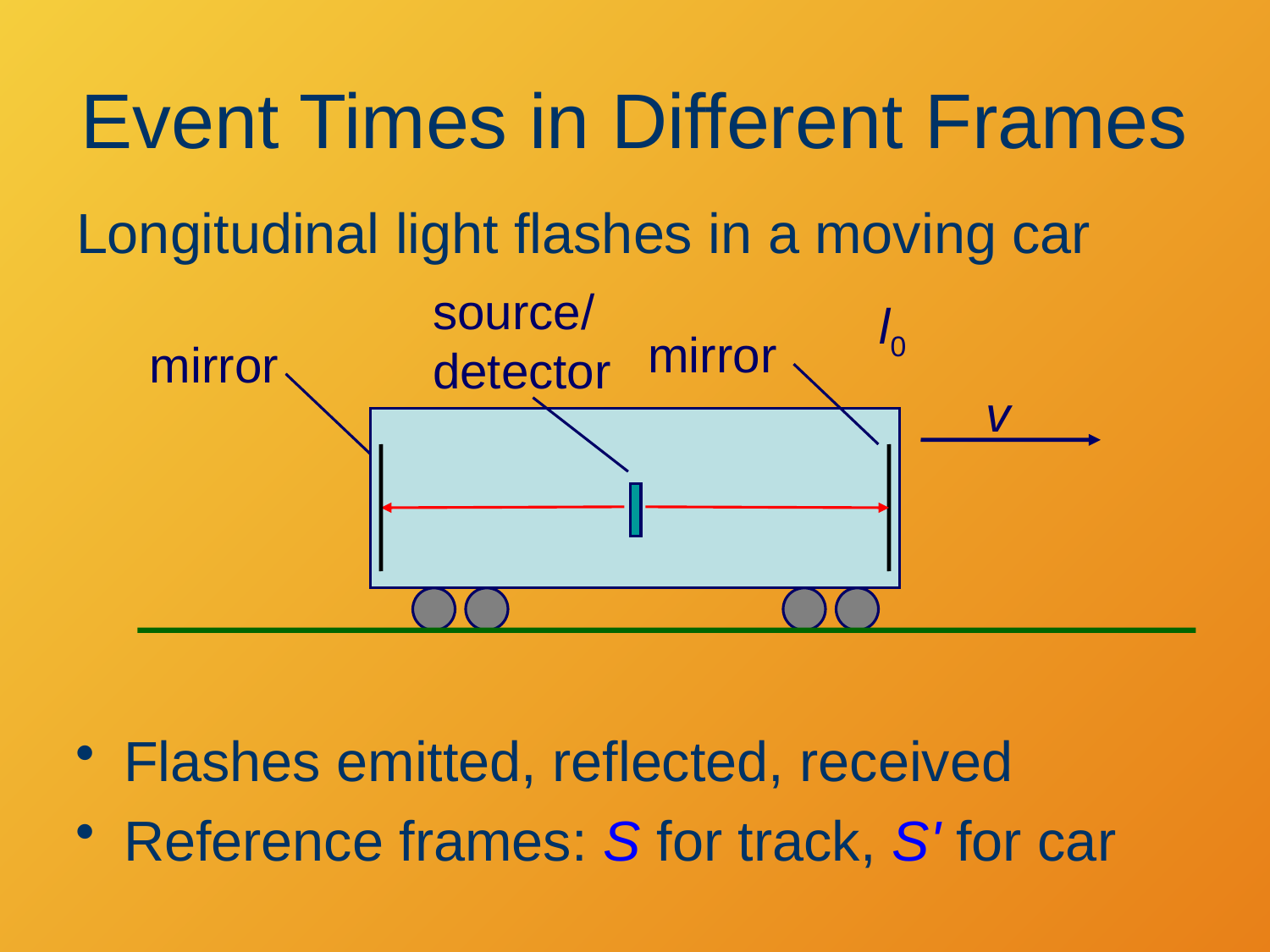

# Event Times in Different Frames
Longitudinal light flashes in a moving car
source/
detector
l0
mirror
mirror

v

Flashes emitted, reflected, received
Reference frames: S for track, S' for car